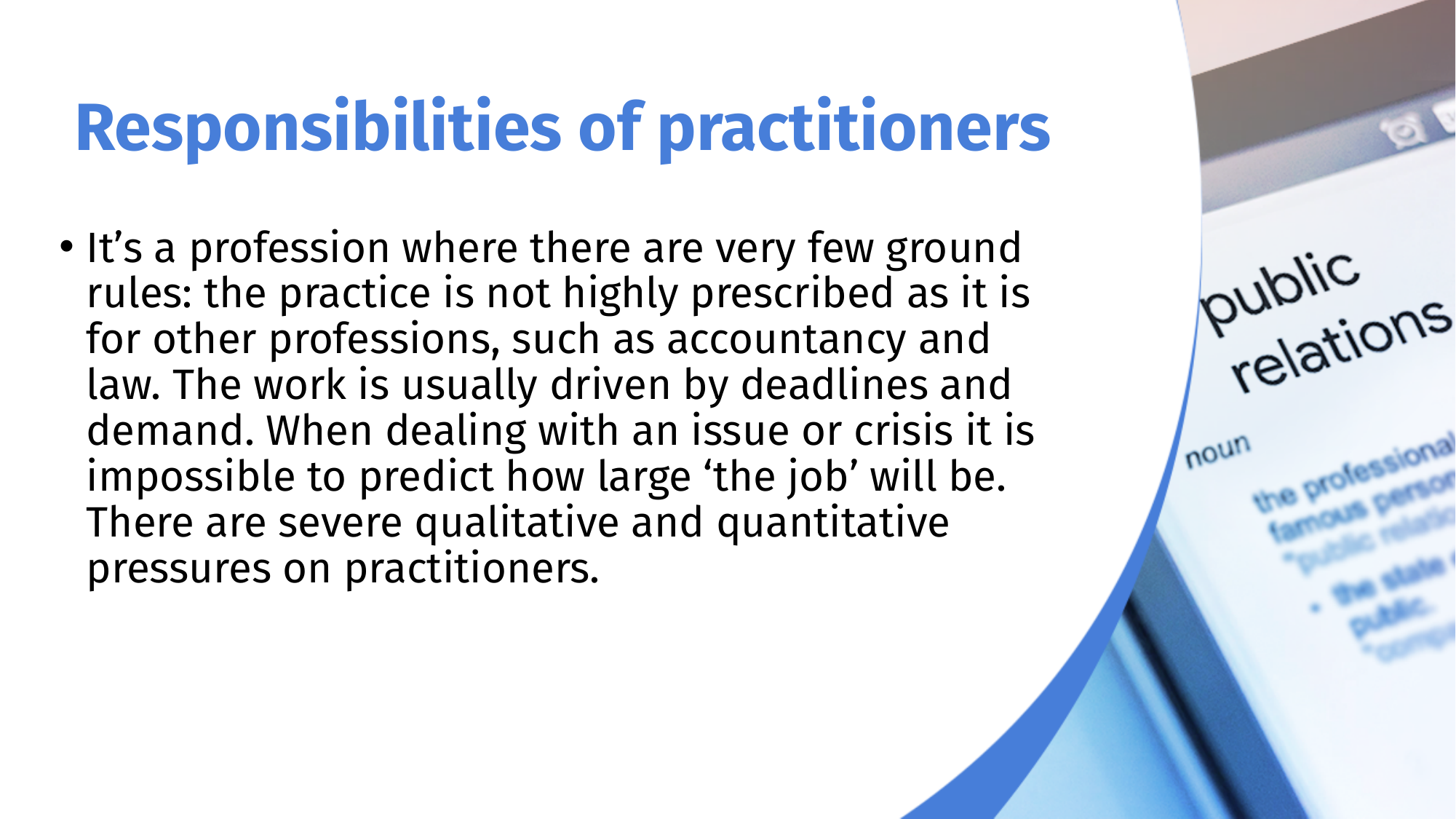

# Responsibilities of practitioners
It’s a profession where there are very few ground rules: the practice is not highly prescribed as it is for other professions, such as accountancy and law. The work is usually driven by deadlines and demand. When dealing with an issue or crisis it is impossible to predict how large ‘the job’ will be. There are severe qualitative and quantitative pressures on practitioners.